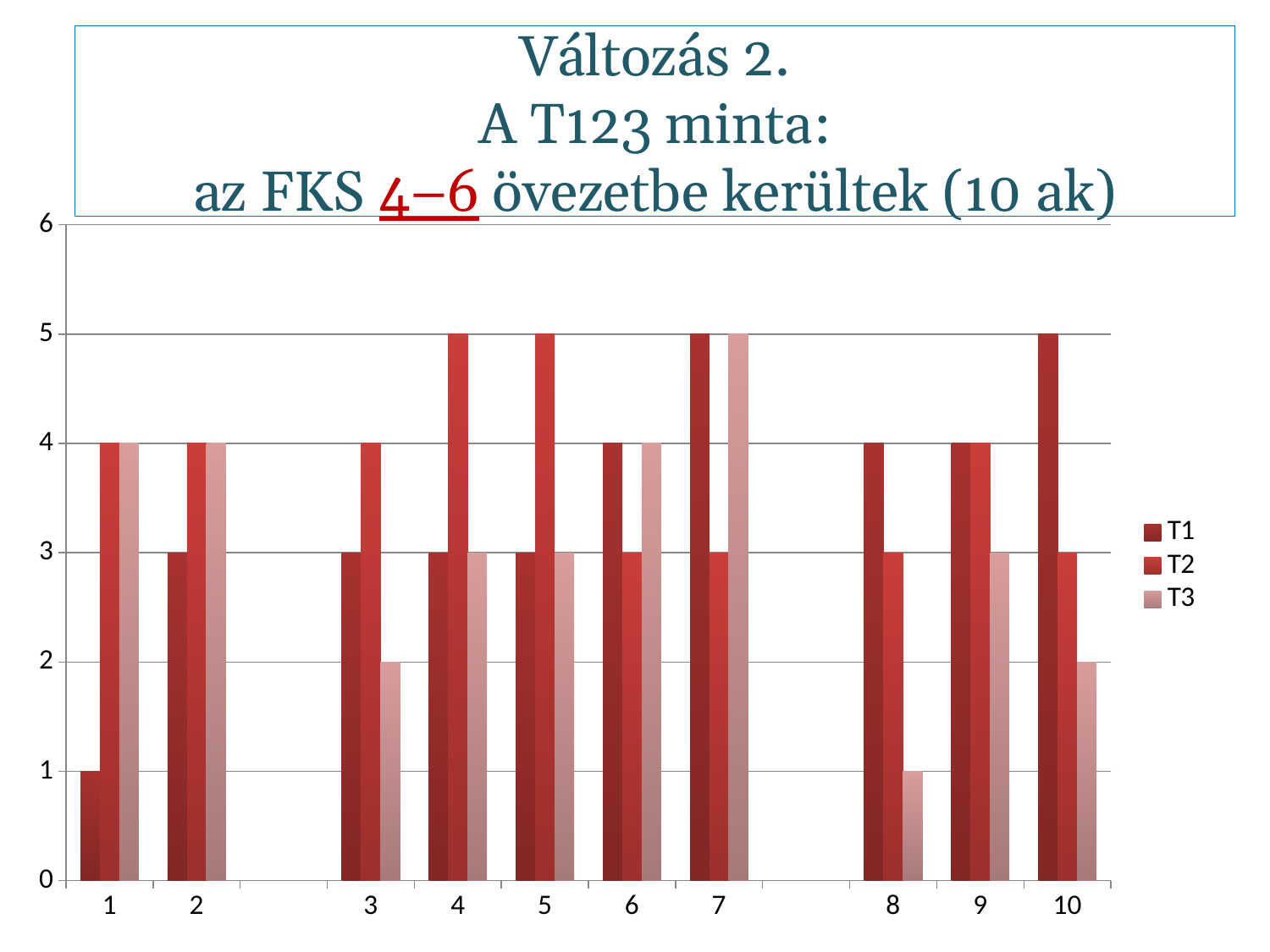

Változás 2.
 A T123 minta:
az FKS 4–6 övezetbe kerültek (10 ak)

### Chart

| Category | T1 | T2 | T3 |
|---|---|---|---|
| 1 | 1.0 | 4.0 | 4.0 |
| 2 | 3.0 | 4.0 | 4.0 |
|  | None | None | None |
| 3 | 3.0 | 4.0 | 2.0 |
| 4 | 3.0 | 5.0 | 3.0 |
| 5 | 3.0 | 5.0 | 3.0 |
| 6 | 4.0 | 3.0 | 4.0 |
| 7 | 5.0 | 3.0 | 5.0 |
|  | None | None | None |
| 8 | 4.0 | 3.0 | 1.0 |
| 9 | 4.0 | 4.0 | 3.0 |
| 10 | 5.0 | 3.0 | 2.0 |